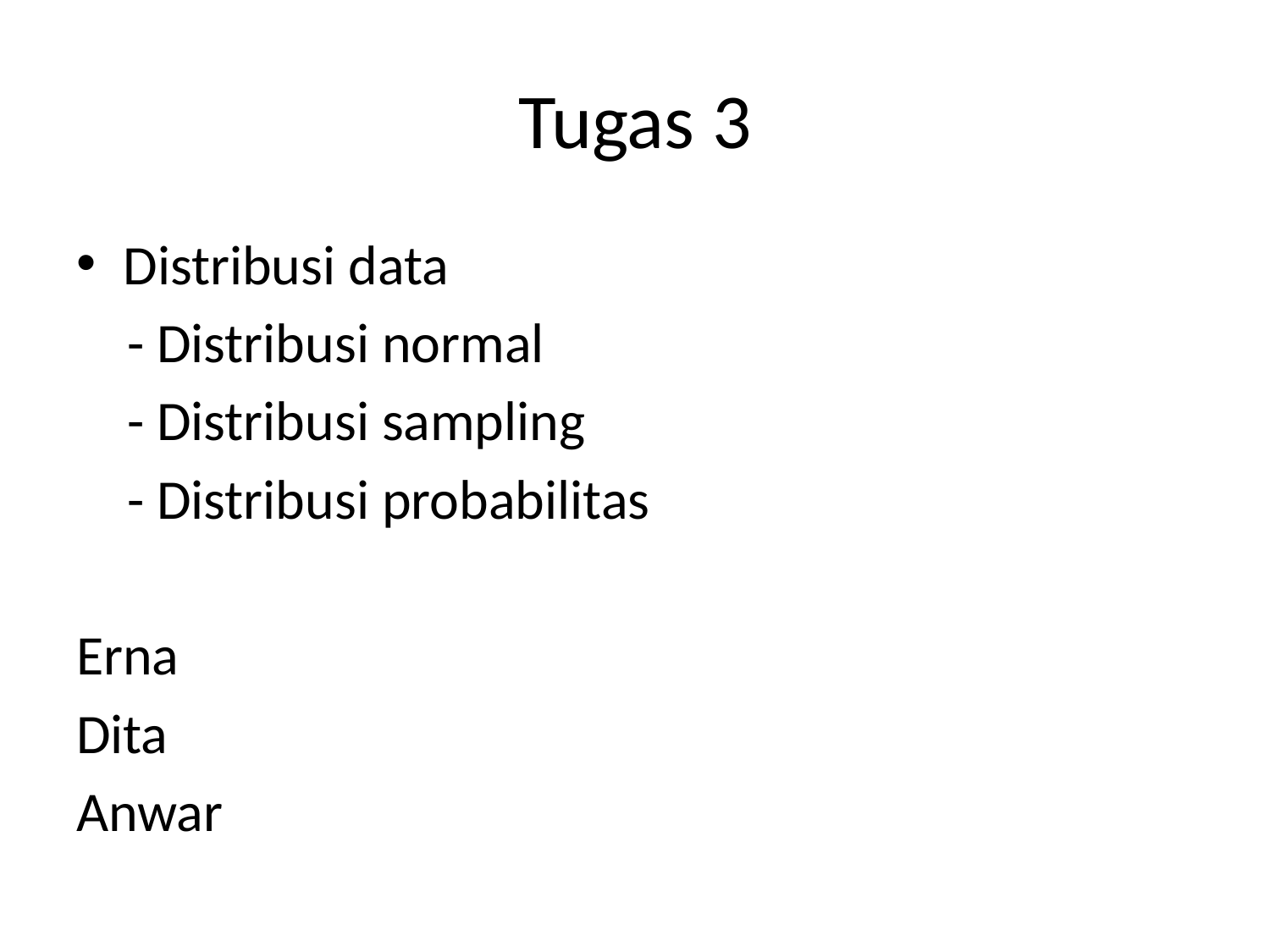

# Tugas 3
Distribusi data
    - Distribusi normal
    - Distribusi sampling
    - Distribusi probabilitas

Erna
Dita
Anwar